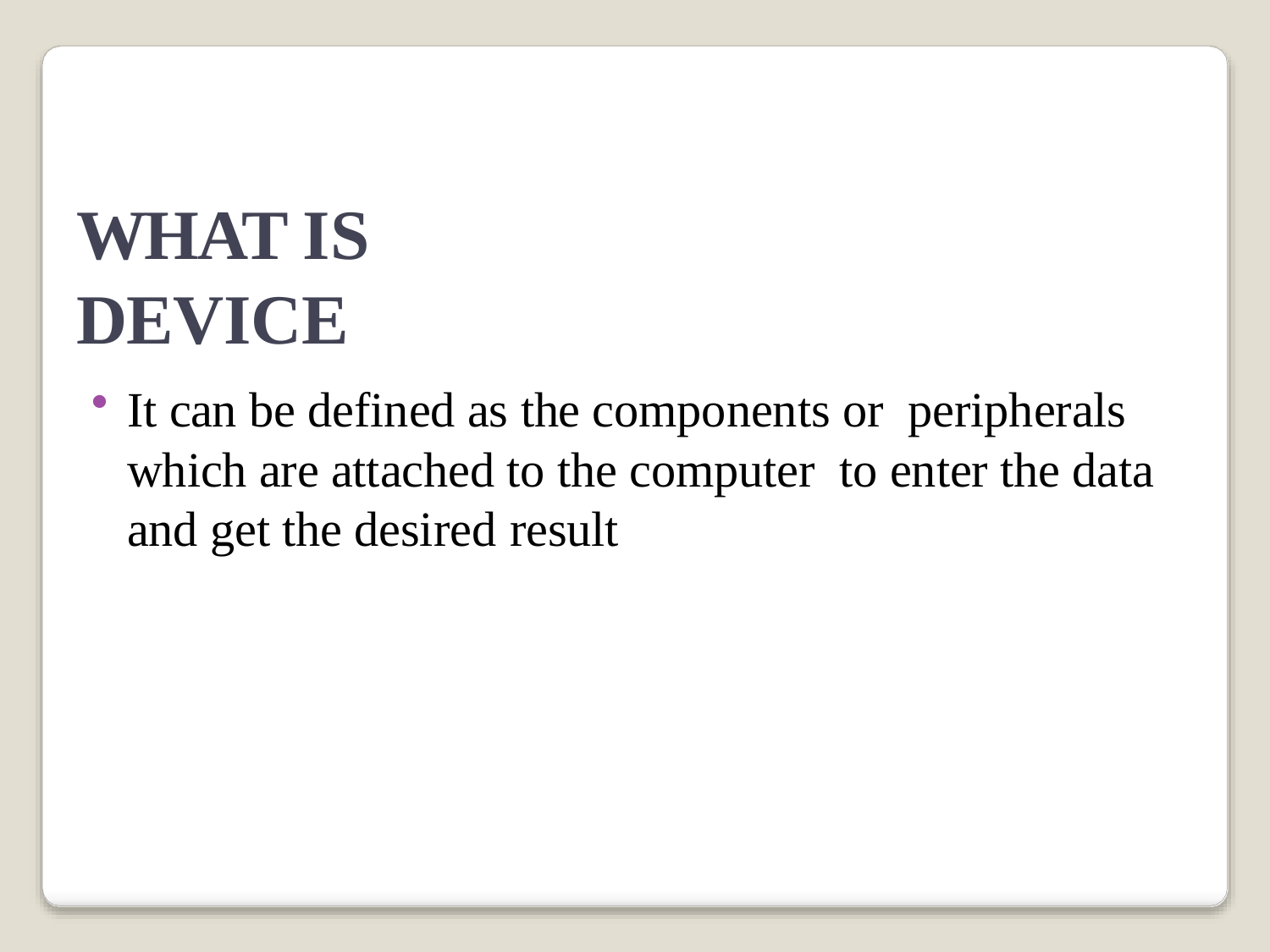

# WHAT IS DEVICE

It can be defined as the components or  peripherals which are attached to the computer  to enter the data and get the desired result